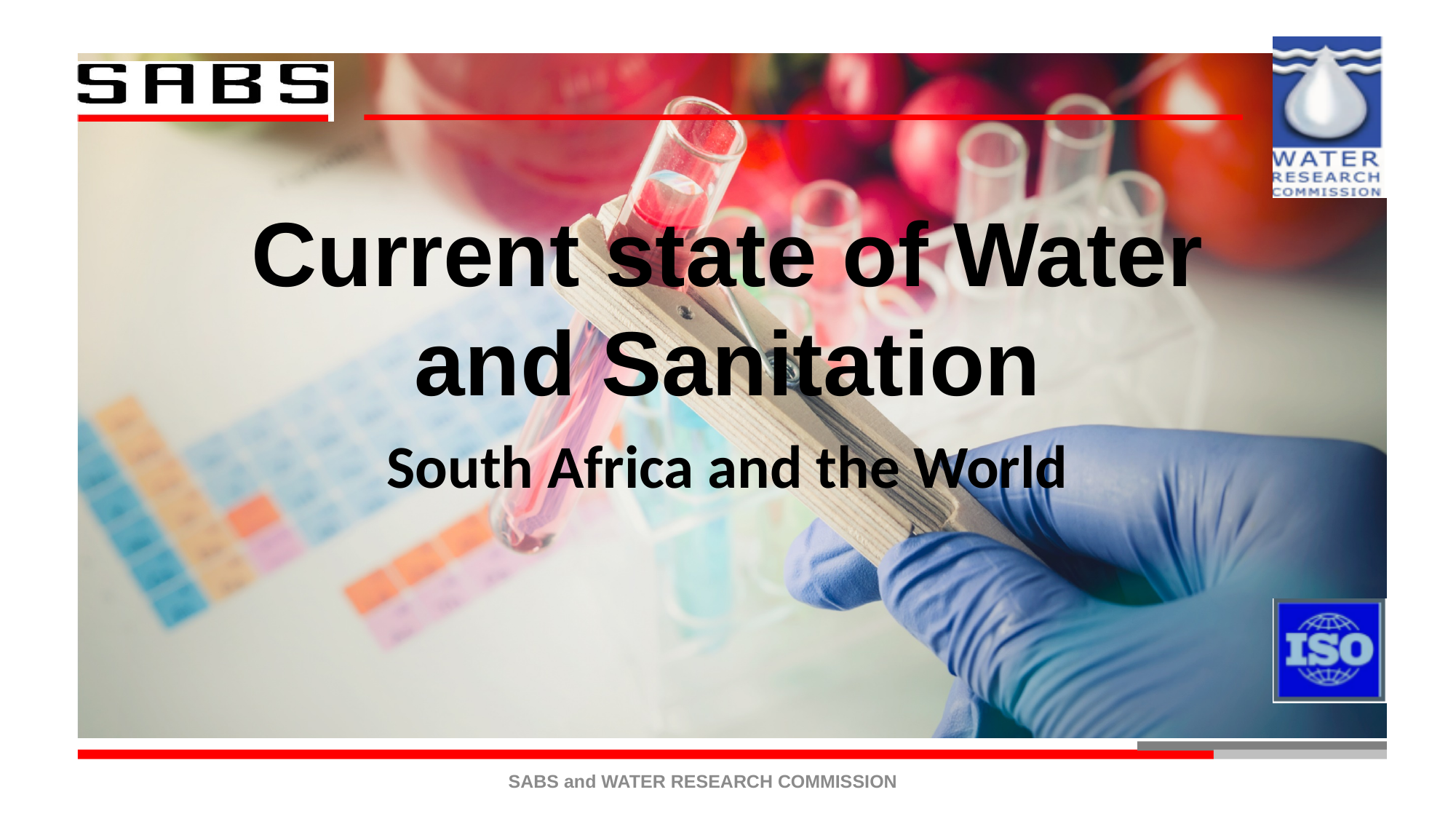

# Current state of Water and Sanitation
South Africa and the World